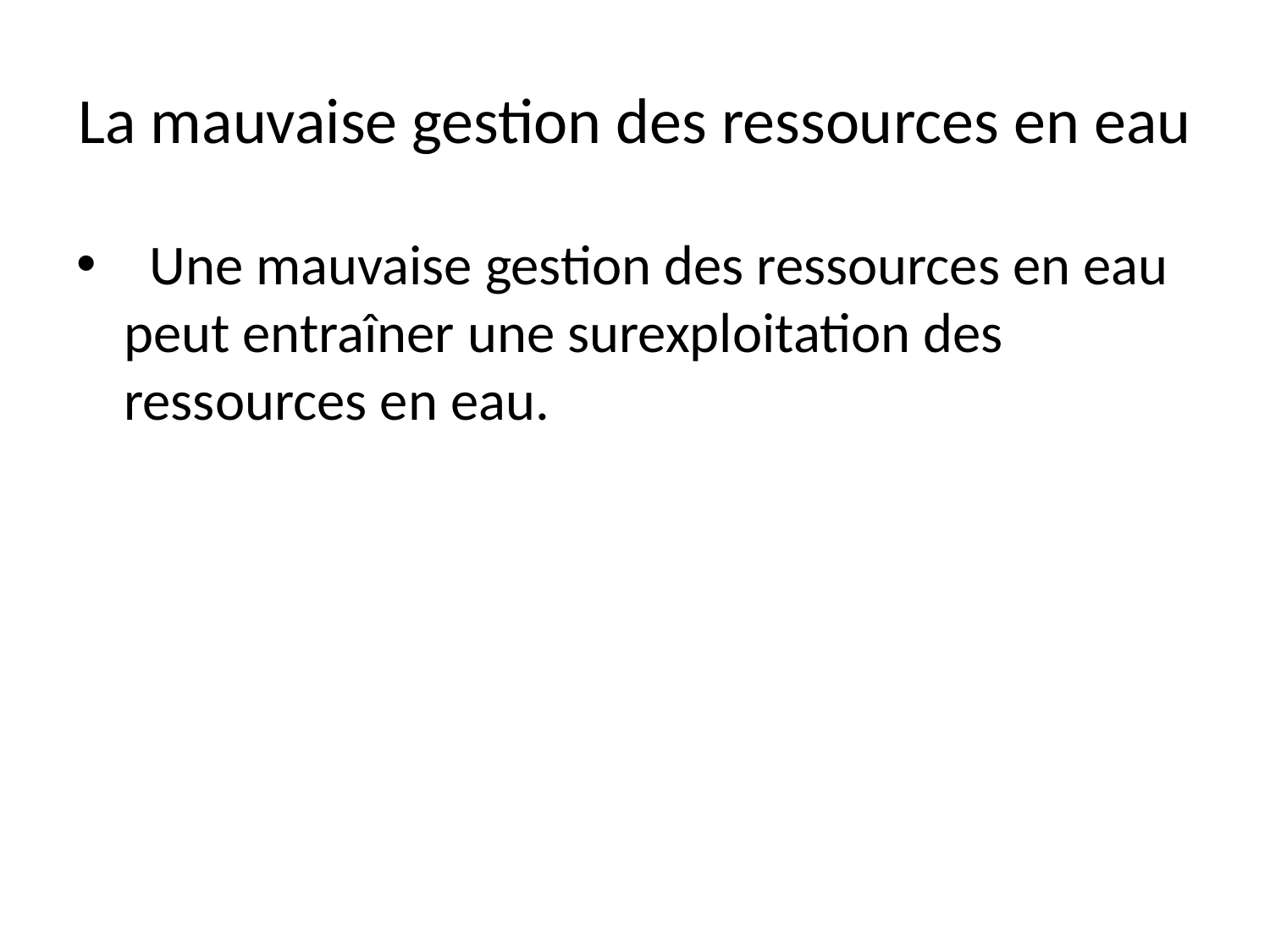

# La mauvaise gestion des ressources en eau
  Une mauvaise gestion des ressources en eau peut entraîner une surexploitation des ressources en eau.